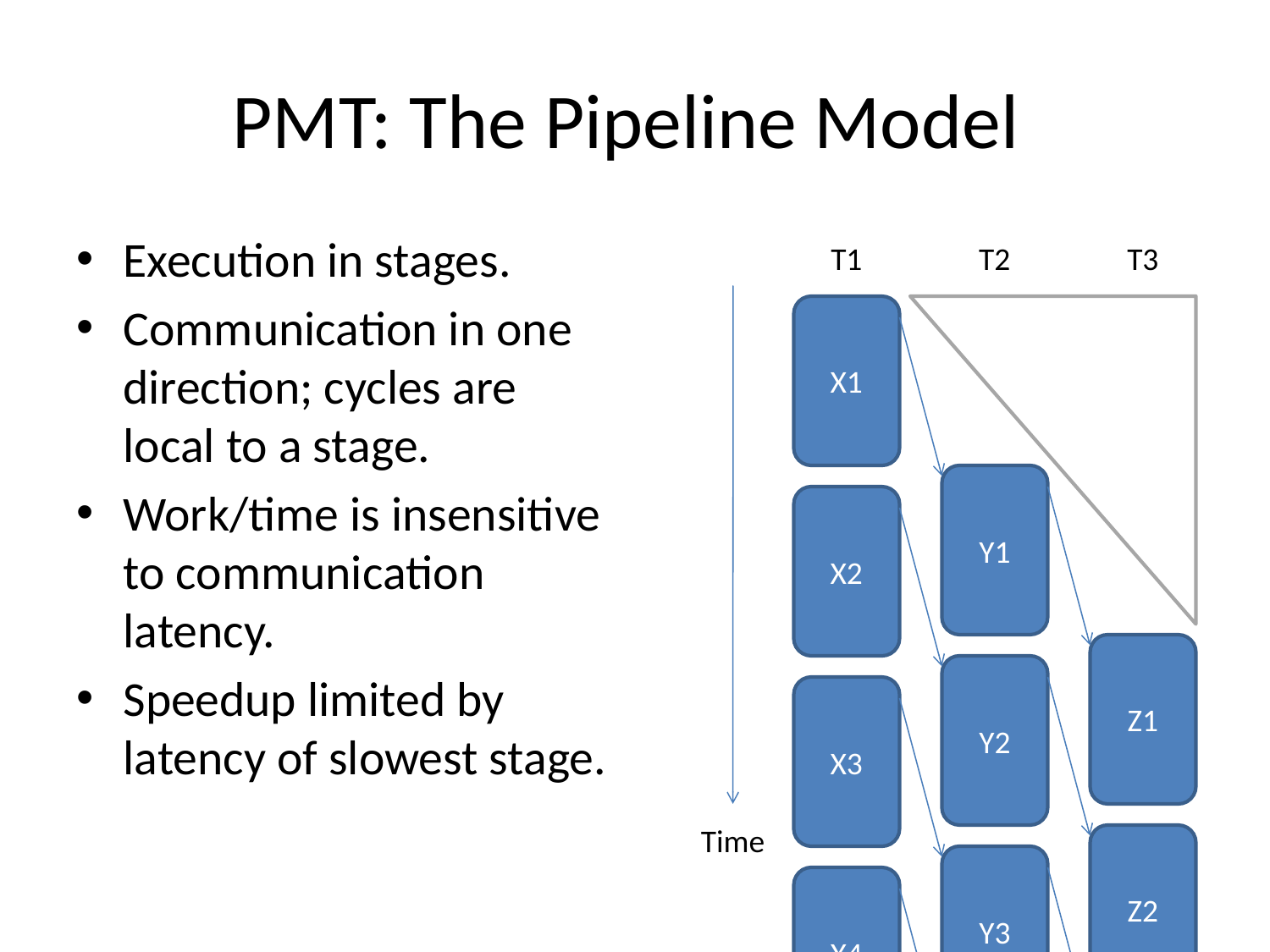

# PMT: The Pipeline Model
Execution in stages.
Communication in one direction; cycles are local to a stage.
Work/time is insensitive to communication latency.
Speedup limited by latency of slowest stage.
T1
T2
T3
X1

Y1
X2
Z1
Y2
X3
Time
Z2
Y3
X4
41